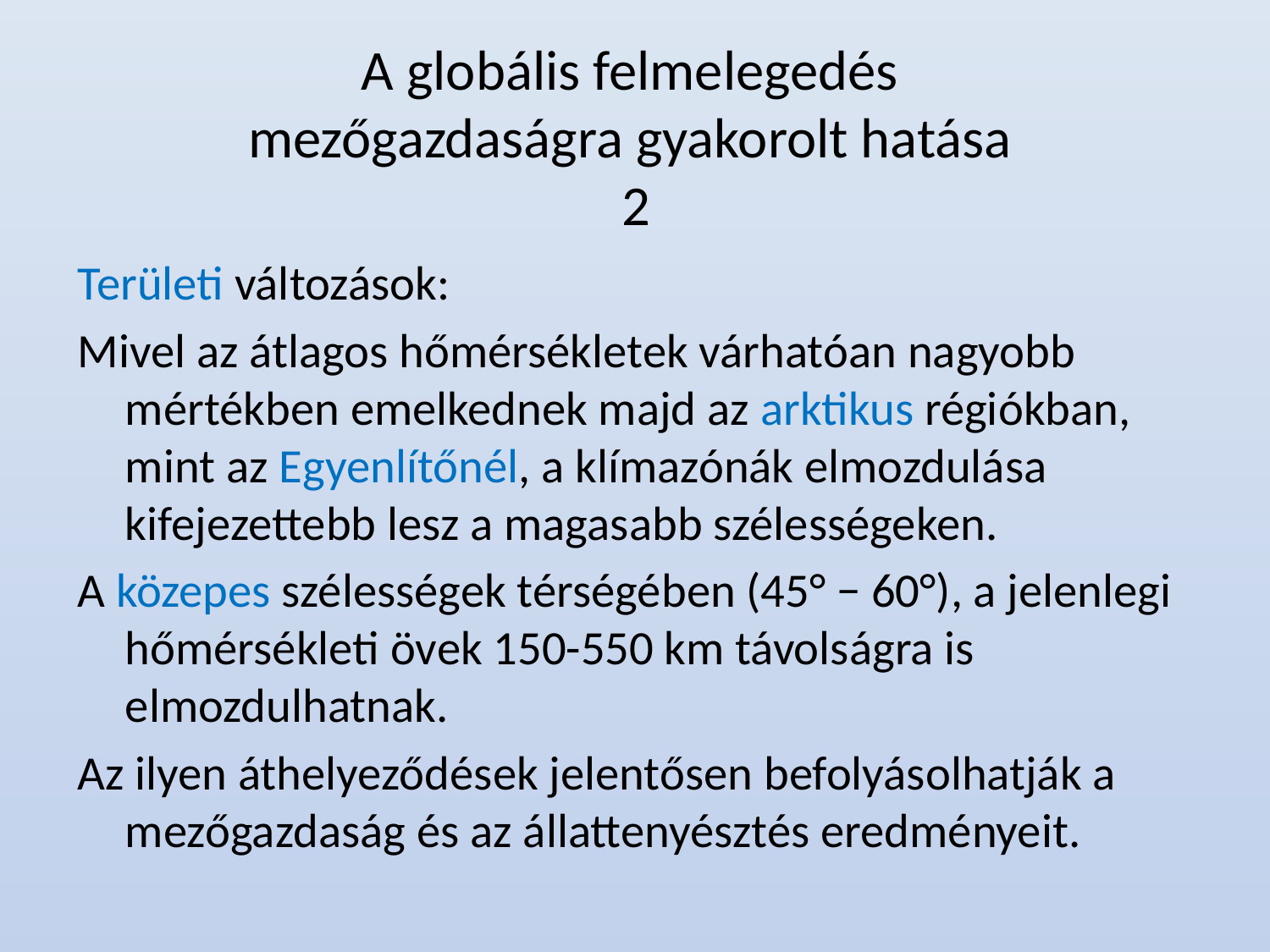

# A globális felmelegedés mezőgazdaságra gyakorolt hatása 2
Területi változások:
Mivel az átlagos hőmérsékletek várhatóan nagyobb mértékben emelkednek majd az arktikus régiókban, mint az Egyenlítőnél, a klímazónák elmozdulása kifejezettebb lesz a magasabb szélességeken.
A közepes szélességek térségében (45° − 60°), a jelenlegi hőmérsékleti övek 150-550 km távolságra is elmozdulhatnak.
Az ilyen áthelyeződések jelentősen befolyásolhatják a mezőgazdaság és az állattenyésztés eredményeit.